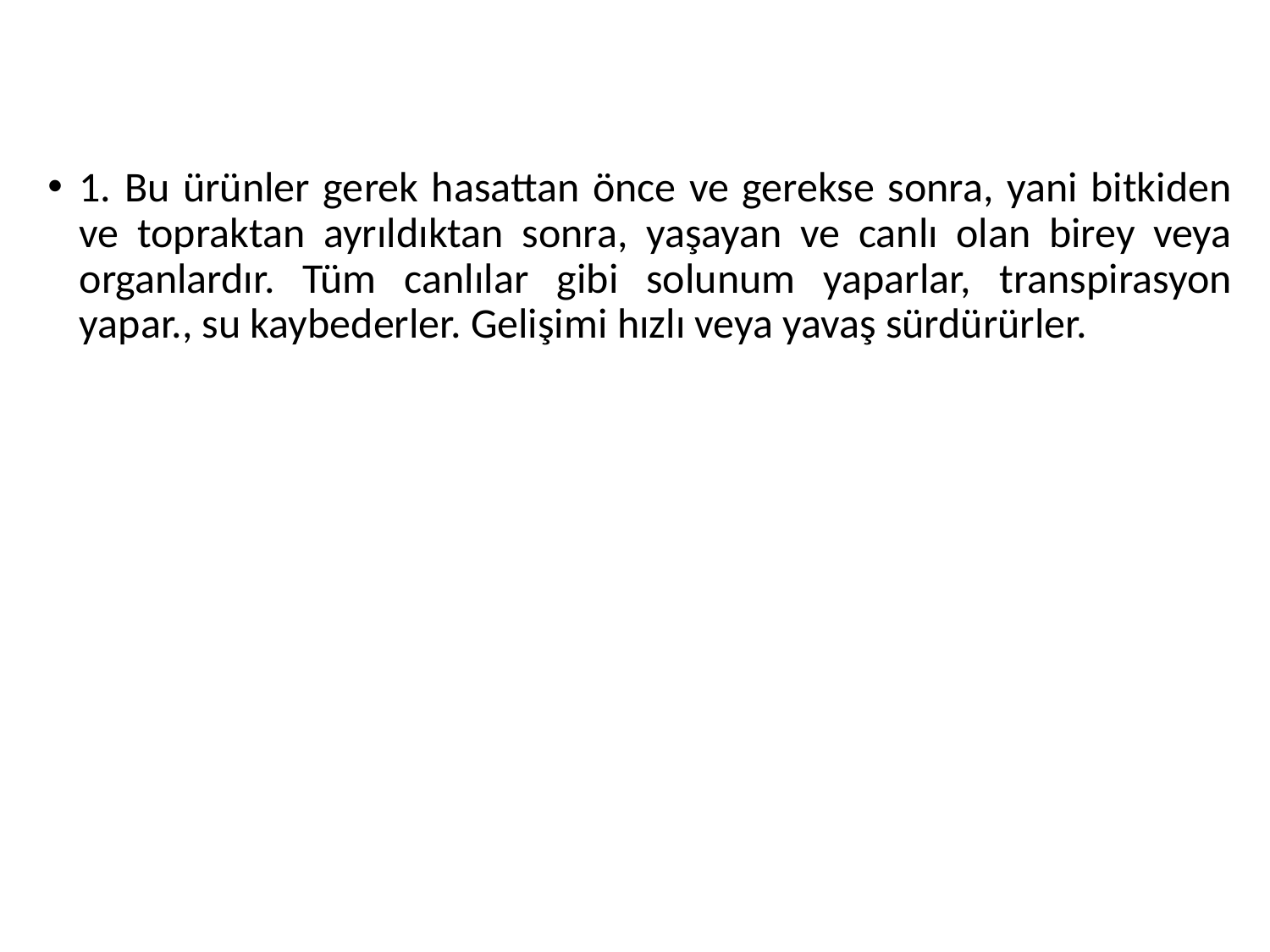

#
1. Bu ürünler gerek hasattan önce ve gerekse sonra, yani bitkiden ve topraktan ayrıldıktan sonra, yaşayan ve canlı olan birey veya organlardır. Tüm canlılar gibi solunum yaparlar, transpirasyon yapar., su kaybederler. Gelişimi hızlı veya yavaş sürdürürler.